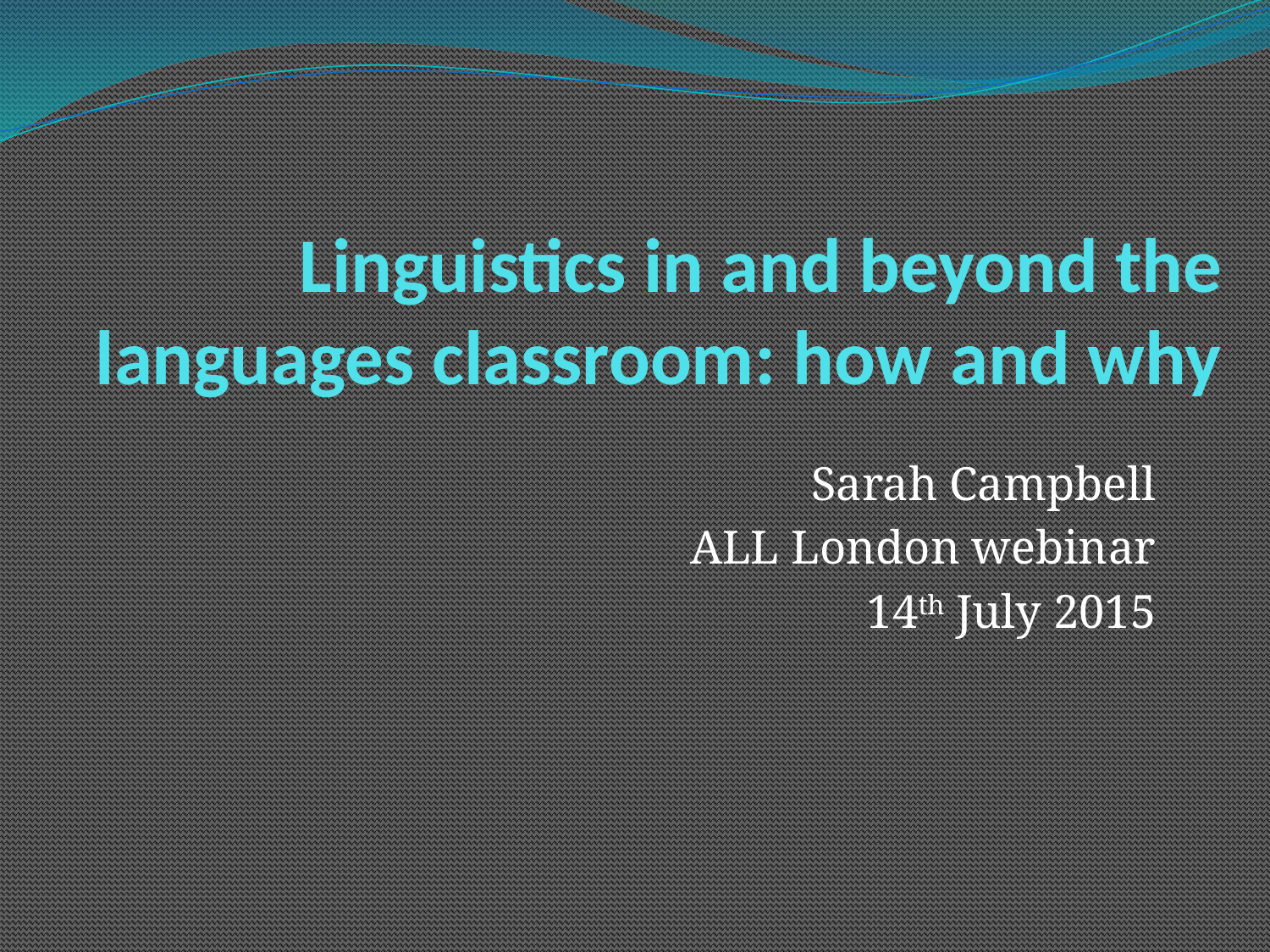

# Linguistics in and beyond the languages classroom: how and why
Sarah Campbell
ALL London webinar
14th July 2015